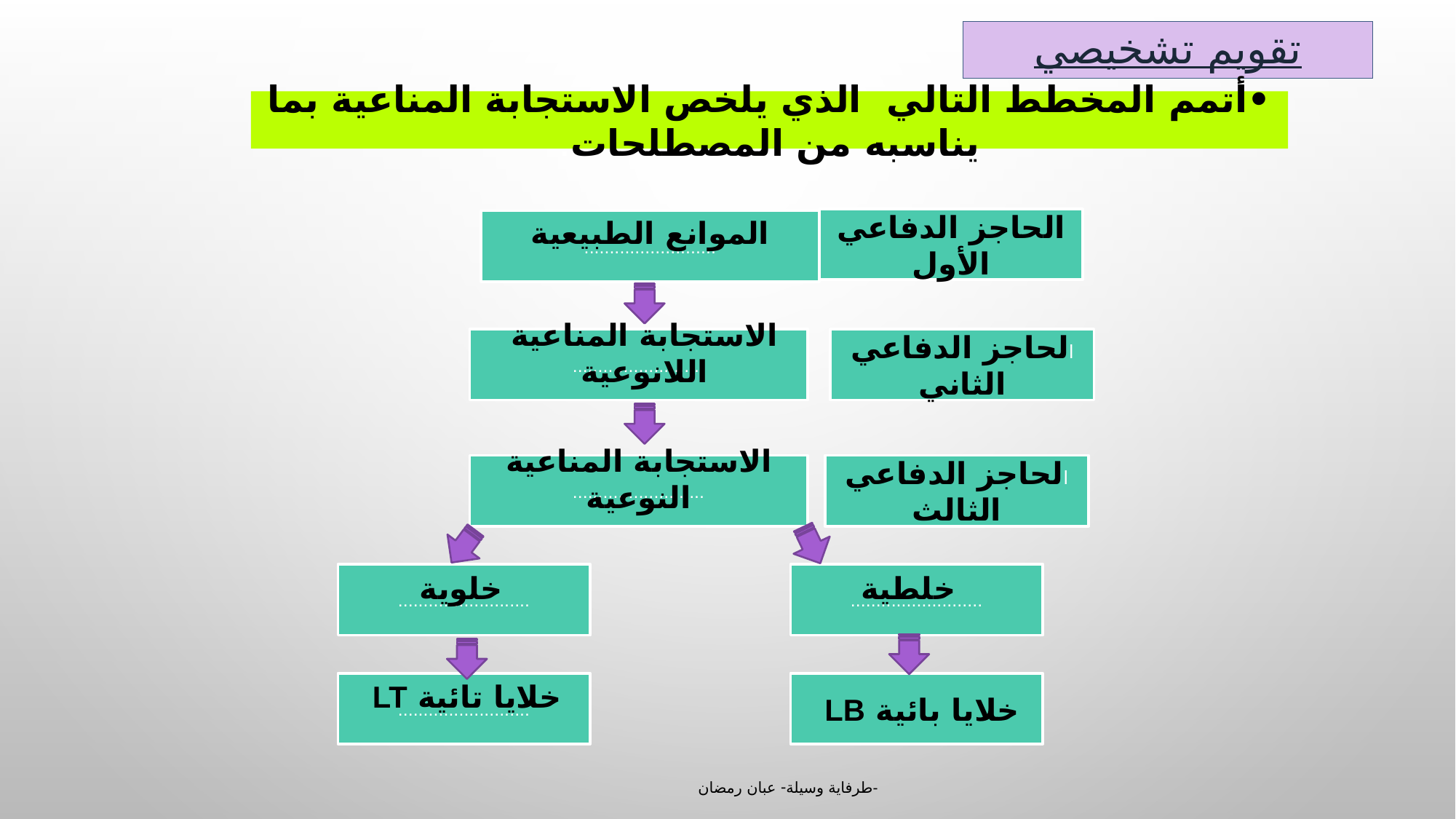

# تقويم تشخيصي
•أتمم المخطط التالي  الذي يلخص الاستجابة المناعية بما يناسبه من المصطلحات.
الموانع الطبيعية
الحاجز الدفاعي الأول
..........................

الاستجابة المناعية اللانوعية
..........................
الحاجز الدفاعي الثاني

الاستجابة المناعية النوعية
..........................
الحاجز الدفاعي الثالث

خلوية
خلطية
..........................
..........................

خلايا تائية LT
..........................
خلايا بائية LB
طرفاية وسيلة- عبان رمضان-